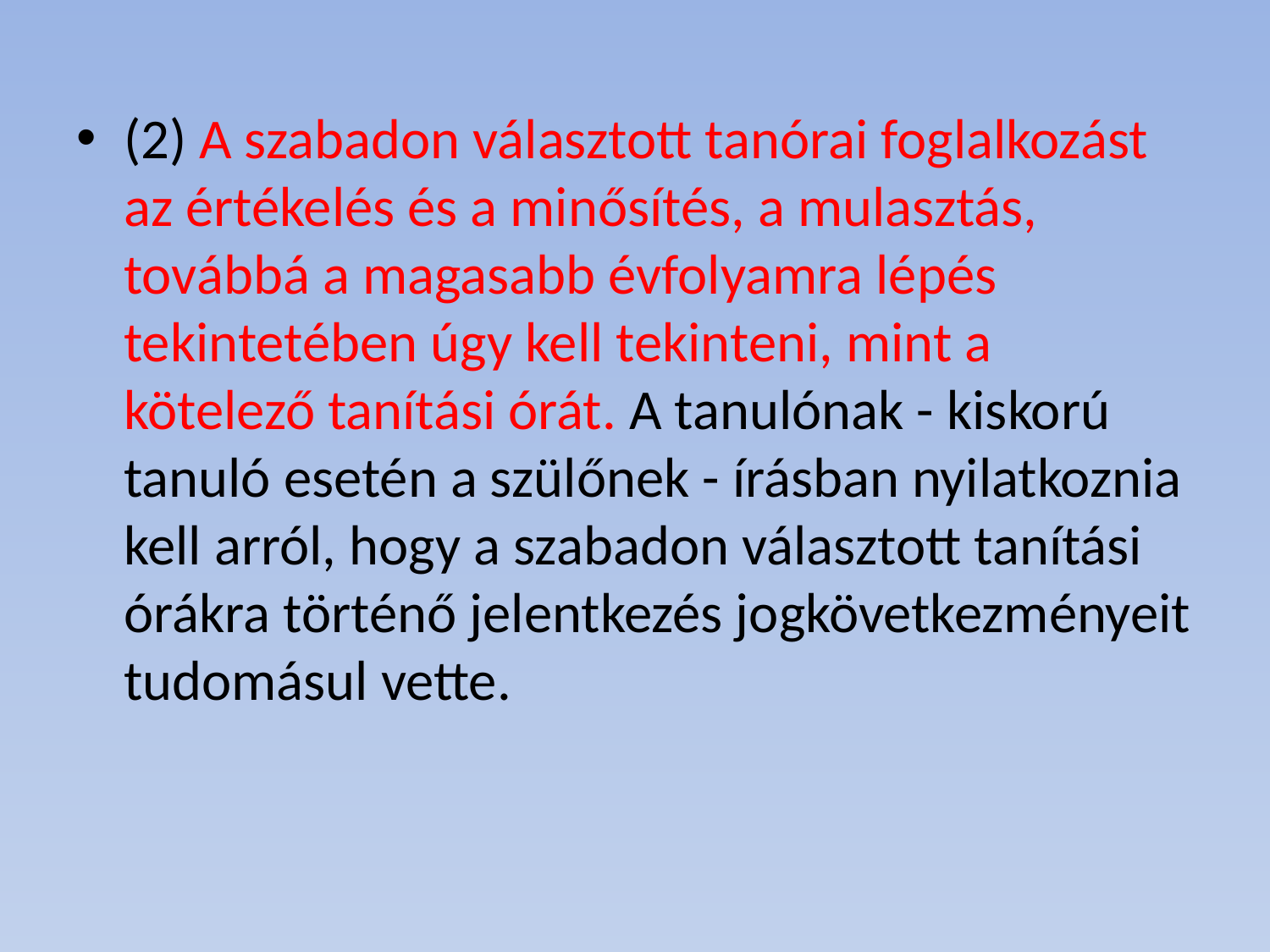

(2) A szabadon választott tanórai foglalkozást az értékelés és a minősítés, a mulasztás, továbbá a magasabb évfolyamra lépés tekintetében úgy kell tekinteni, mint a kötelező tanítási órát. A tanulónak - kiskorú tanuló esetén a szülőnek - írásban nyilatkoznia kell arról, hogy a szabadon választott tanítási órákra történő jelentkezés jogkövetkezményeit tudomásul vette.